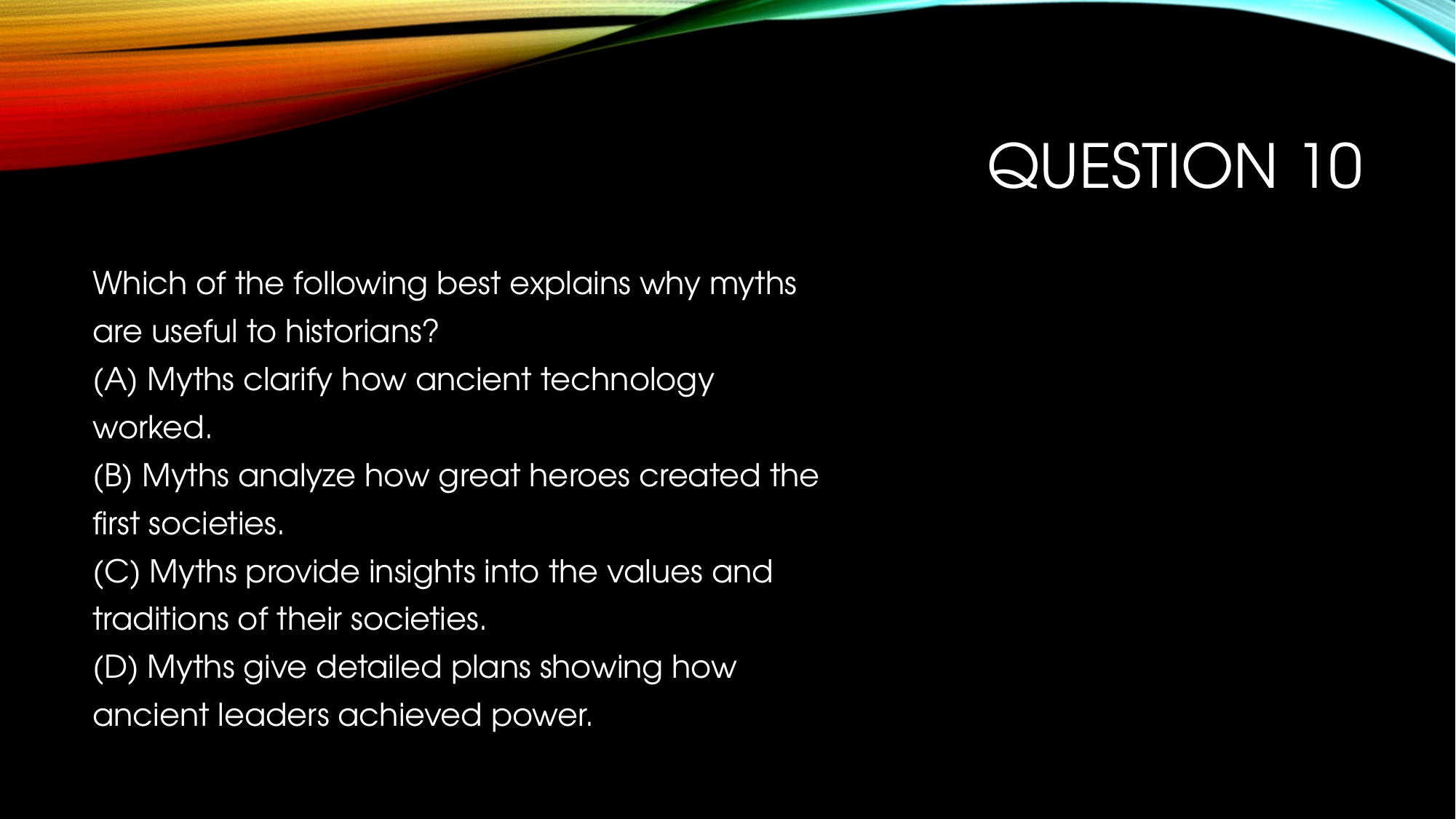

# Question 10
Which of the following best explains why myths
are useful to historians?
(A) Myths clarify how ancient technology
worked.
(B) Myths analyze how great heroes created the
first societies.
(C) Myths provide insights into the values and
traditions of their societies.
(D) Myths give detailed plans showing how
ancient leaders achieved power.